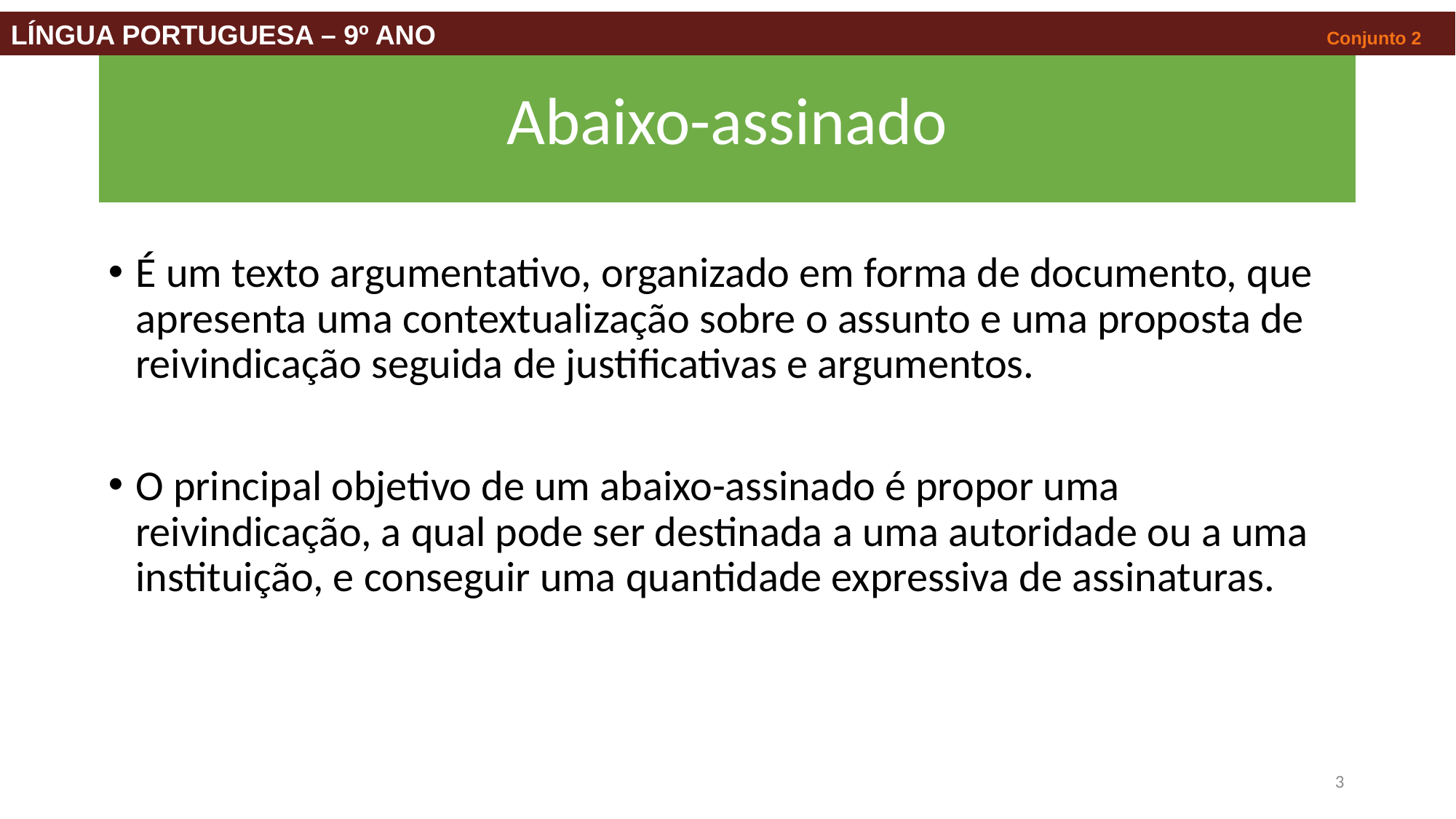

LÍNGUA PORTUGUESA – 9º ANO									 Conjunto 2
# Abaixo-assinado
É um texto argumentativo, organizado em forma de documento, que apresenta uma contextualização sobre o assunto e uma proposta de reivindicação seguida de justificativas e argumentos.

O principal objetivo de um abaixo-assinado é propor uma reivindicação, a qual pode ser destinada a uma autoridade ou a uma instituição, e conseguir uma quantidade expressiva de assinaturas.
3